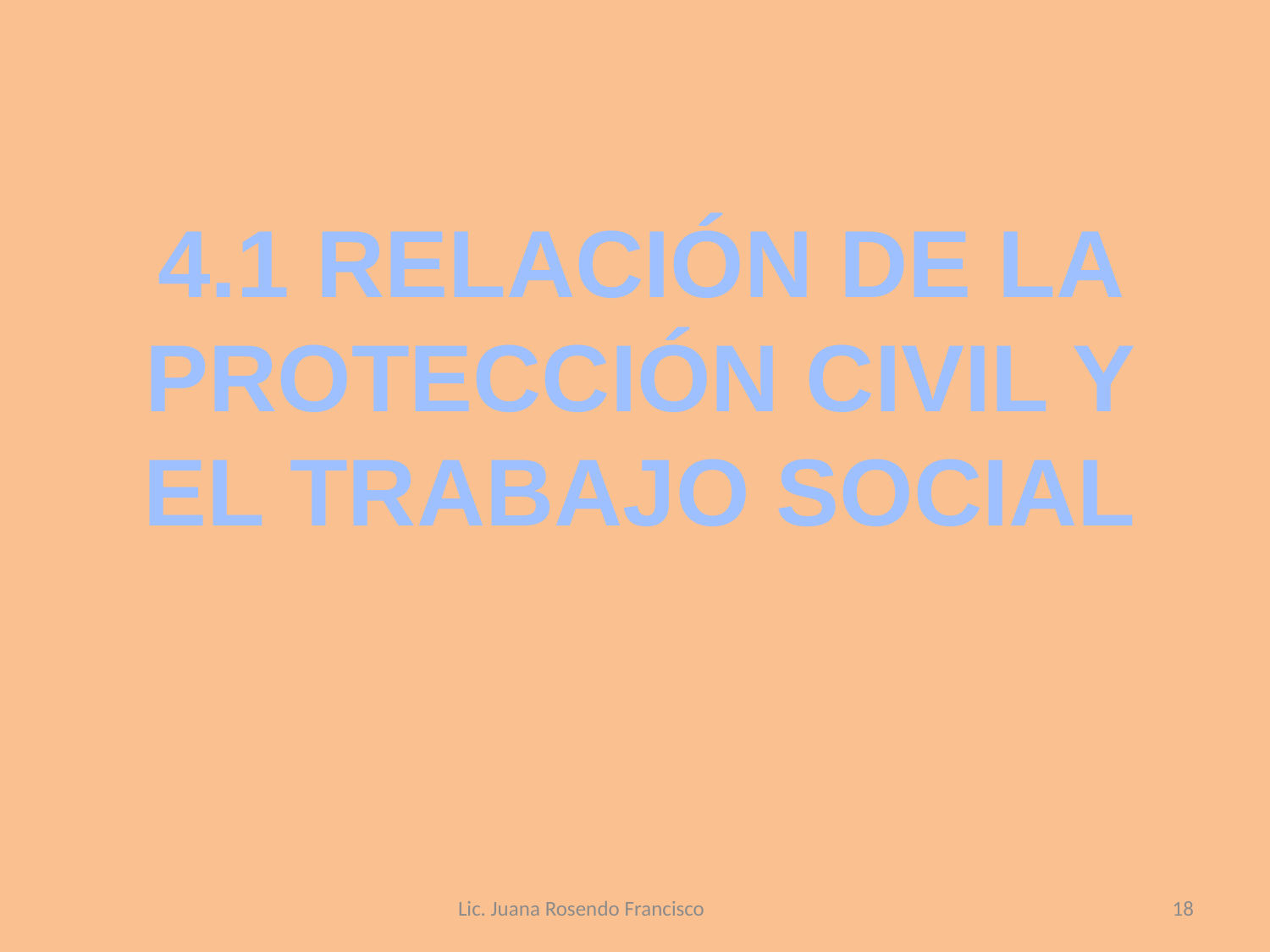

4.1 RELACIÓN DE LA PROTECCIÓN CIVIL Y EL TRABAJO SOCIAL
Lic. Juana Rosendo Francisco
18